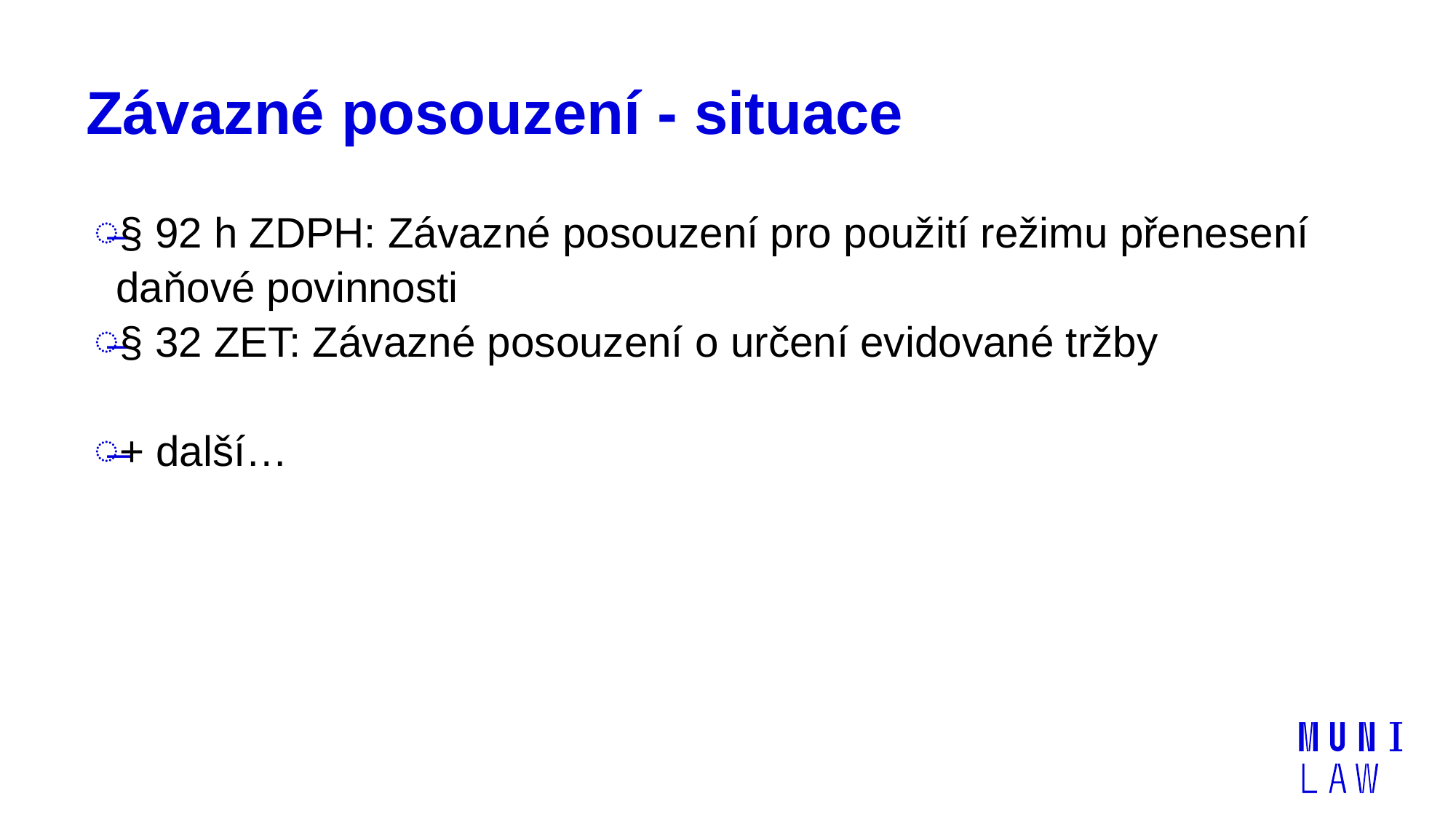

# Závazné posouzení - situace
§ 92 h ZDPH: Závazné posouzení pro použití režimu přenesení daňové povinnosti
§ 32 ZET: Závazné posouzení o určení evidované tržby

+ další…